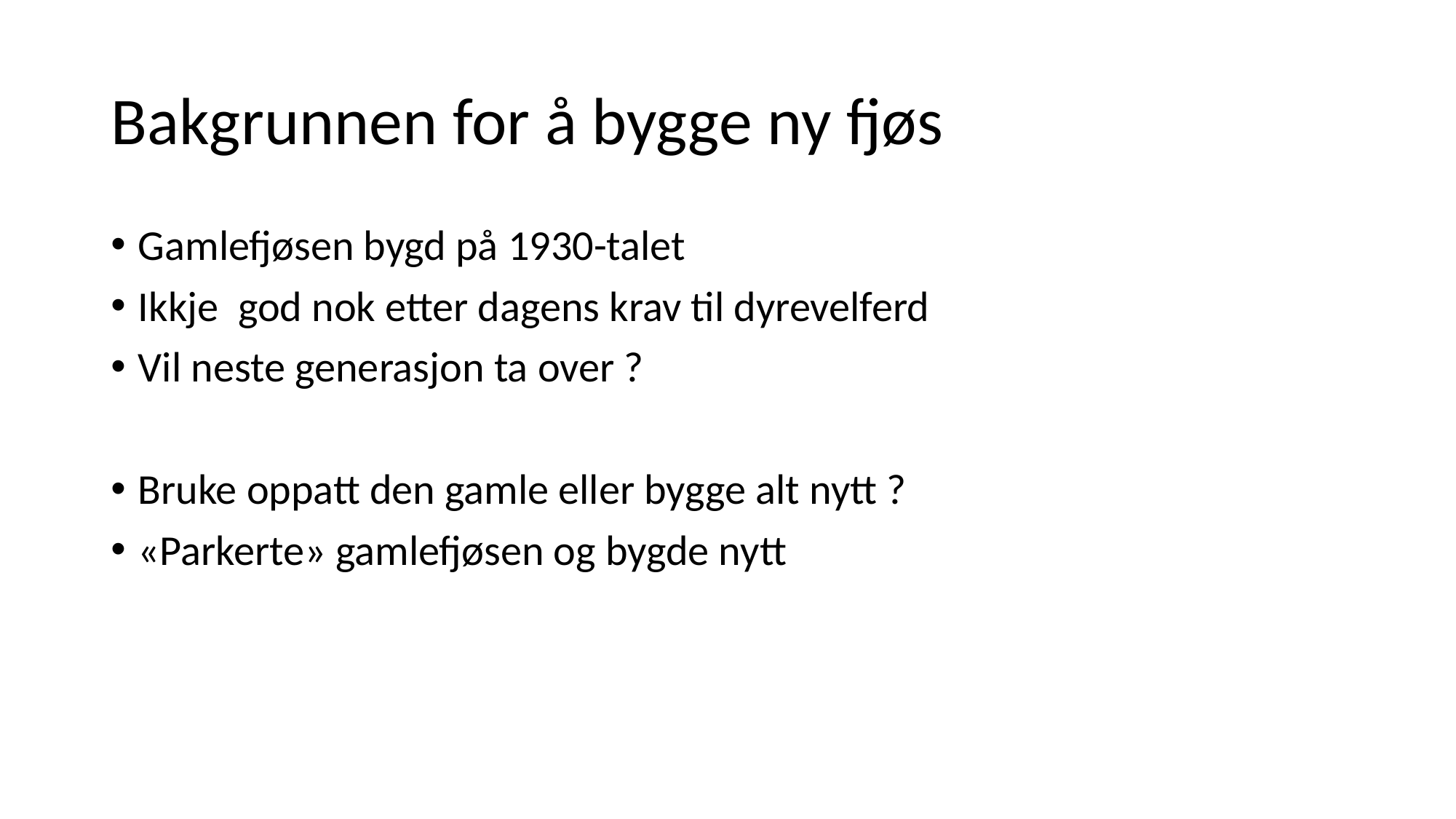

# Bakgrunnen for å bygge ny fjøs
Gamlefjøsen bygd på 1930-talet
Ikkje  god nok etter dagens krav til dyrevelferd
Vil neste generasjon ta over ?

Bruke oppatt den gamle eller bygge alt nytt ?
«Parkerte» gamlefjøsen og bygde nytt